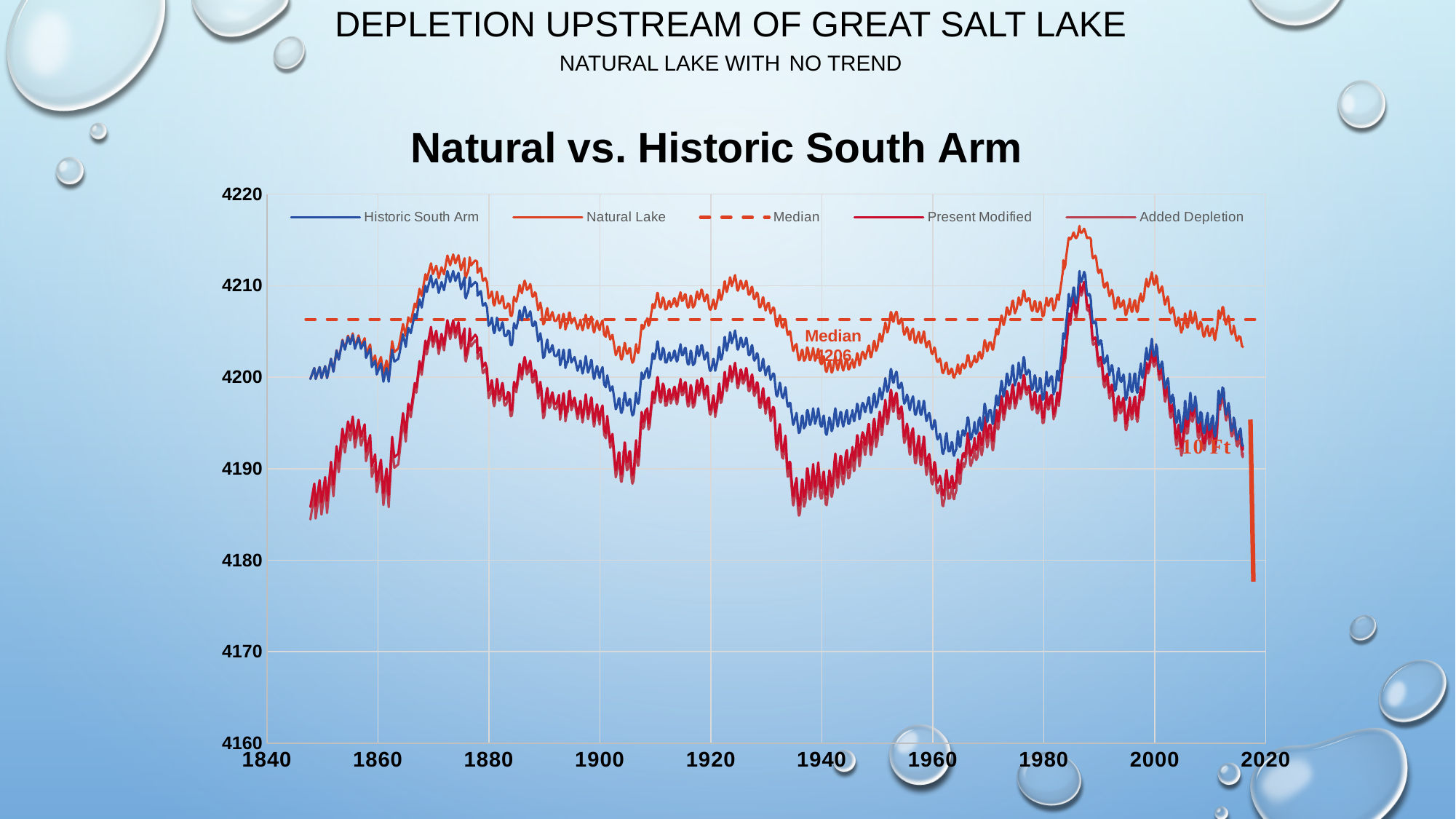

# Depletion upstream of great salt lake natural lake with no trend

### Chart: Natural vs. Historic South Arm

| Category |  |  |  |  |  |
|---|---|---|---|---|---|